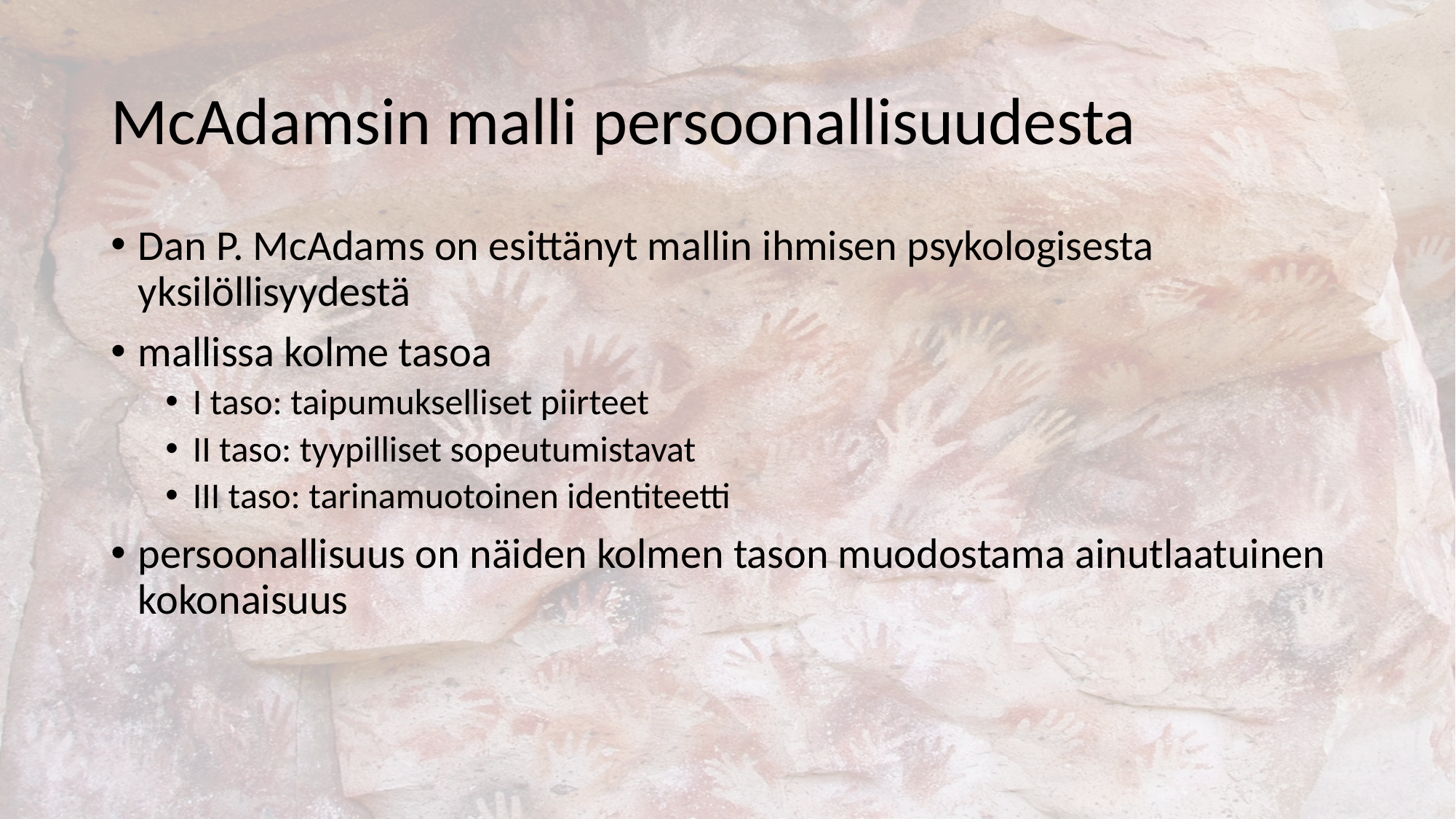

# McAdamsin malli persoonallisuudesta
Dan P. McAdams on esittänyt mallin ihmisen psykologisesta yksilöllisyydestä
mallissa kolme tasoa
I taso: taipumukselliset piirteet
II taso: tyypilliset sopeutumistavat
III taso: tarinamuotoinen identiteetti
persoonallisuus on näiden kolmen tason muodostama ainutlaatuinen kokonaisuus